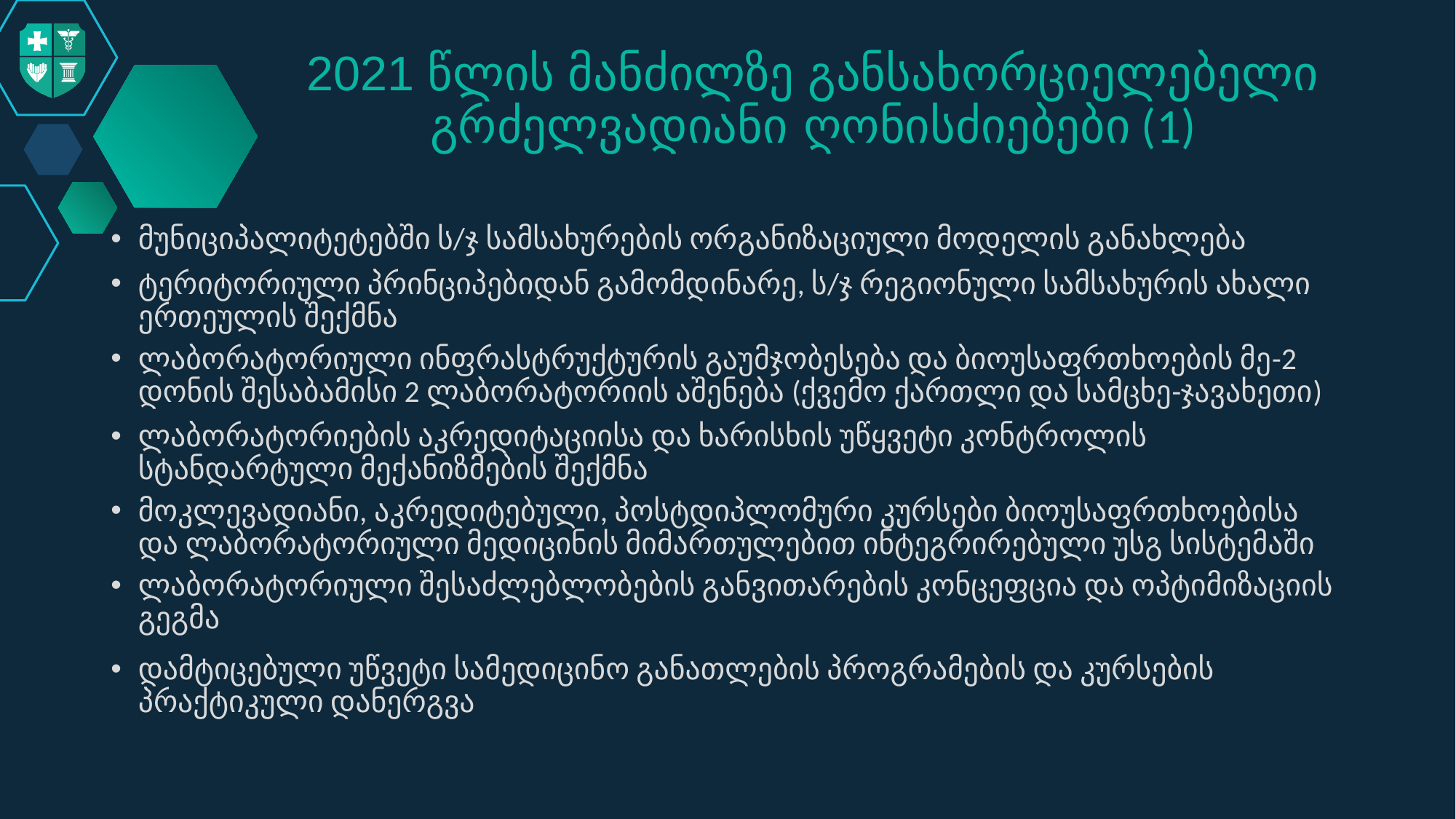

# 2021 წლის მანძილზე განსახორციელებელი გრძელვადიანი ღონისძიებები (1)
მუნიციპალიტეტებში ს/ჯ სამსახურების ორგანიზაციული მოდელის განახლება
ტერიტორიული პრინციპებიდან გამომდინარე, ს/ჯ რეგიონული სამსახურის ახალი ერთეულის შექმნა
ლაბორატორიული ინფრასტრუქტურის გაუმჯობესება და ბიოუსაფრთხოების მე-2 დონის შესაბამისი 2 ლაბორატორიის აშენება (ქვემო ქართლი და სამცხე-ჯავახეთი)
ლაბორატორიების აკრედიტაციისა და ხარისხის უწყვეტი კონტროლის სტანდარტული მექანიზმების შექმნა
მოკლევადიანი, აკრედიტებული, პოსტდიპლომური კურსები ბიოუსაფრთხოებისა და ლაბორატორიული მედიცინის მიმართულებით ინტეგრირებული უსგ სისტემაში
ლაბორატორიული შესაძლებლობების განვითარების კონცეფცია და ოპტიმიზაციის გეგმა
დამტიცებული უწვეტი სამედიცინო განათლების პროგრამების და კურსების პრაქტიკული დანერგვა